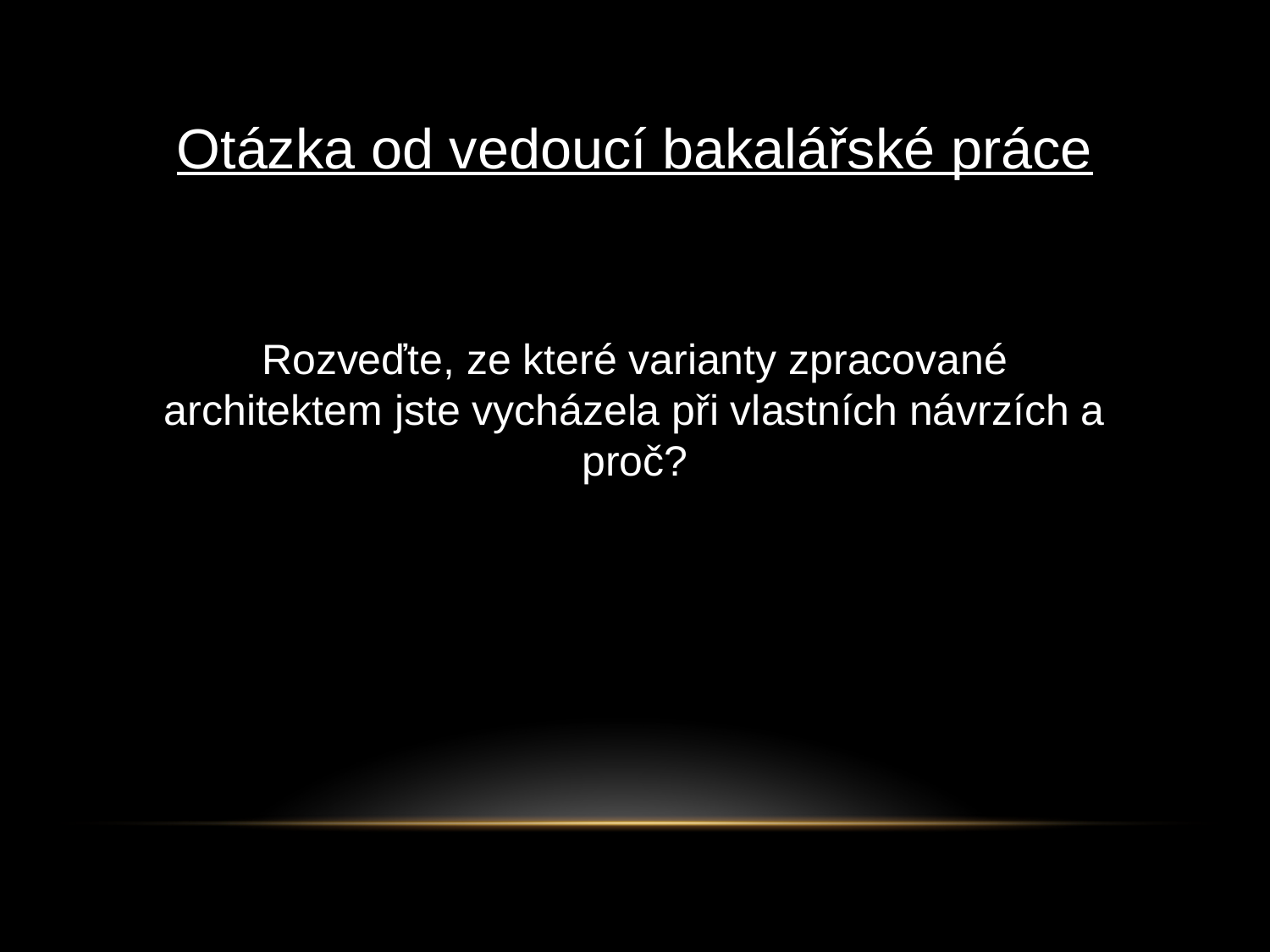

Otázka od vedoucí bakalářské práce
Rozveďte, ze které varianty zpracované architektem jste vycházela při vlastních návrzích a proč?